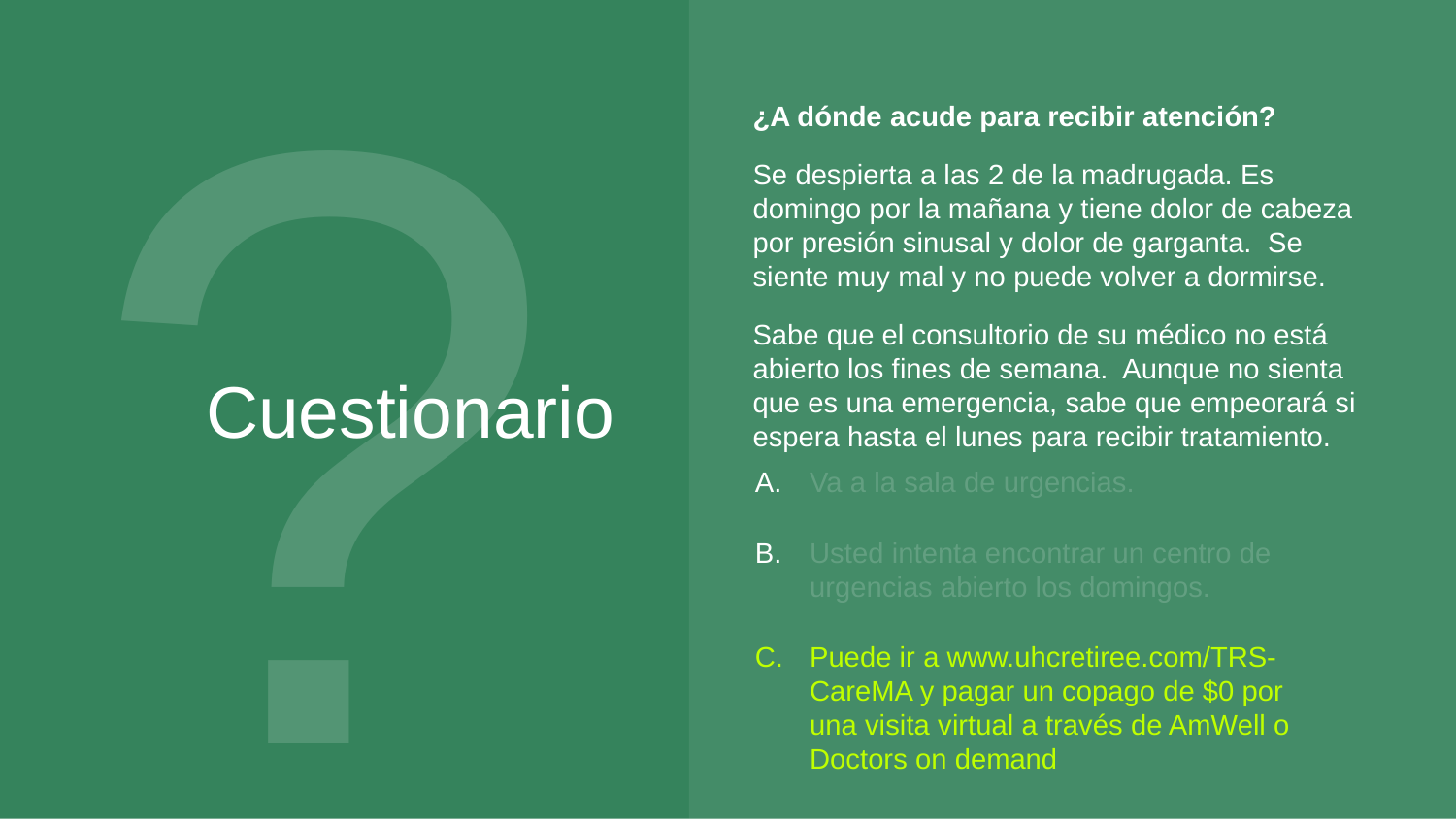

Cuestionario

?

¿A dónde acude para recibir atención?
Se despierta a las 2 de la madrugada. Es domingo por la mañana y tiene dolor de cabeza por presión sinusal y dolor de garganta.  Se siente muy mal y no puede volver a dormirse.
Sabe que el consultorio de su médico no está abierto los fines de semana.  Aunque no sienta que es una emergencia, sabe que empeorará si espera hasta el lunes para recibir tratamiento.
Va a la sala de urgencias.
Usted intenta encontrar un centro de urgencias abierto los domingos.
Puede ir a www.uhcretiree.com/TRS-CareMA y pagar un copago de $0 por una visita virtual a través de AmWell o Doctors on demand